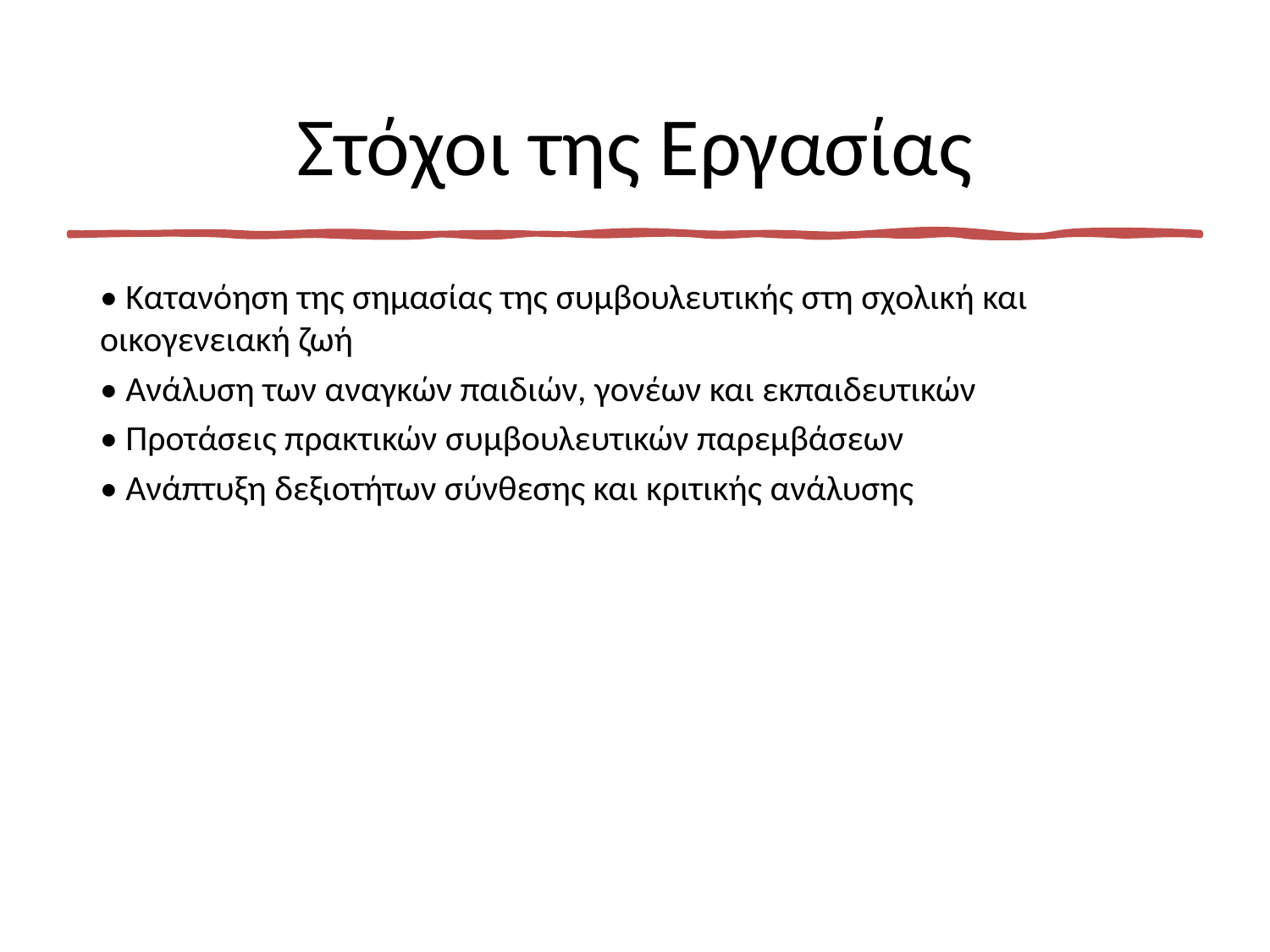

# Στόχοι της Εργασίας

• Κατανόηση της σημασίας της συμβουλευτικής στη σχολική και οικογενειακή ζωή
• Ανάλυση των αναγκών παιδιών, γονέων και εκπαιδευτικών
• Προτάσεις πρακτικών συμβουλευτικών παρεμβάσεων
• Ανάπτυξη δεξιοτήτων σύνθεσης και κριτικής ανάλυσης